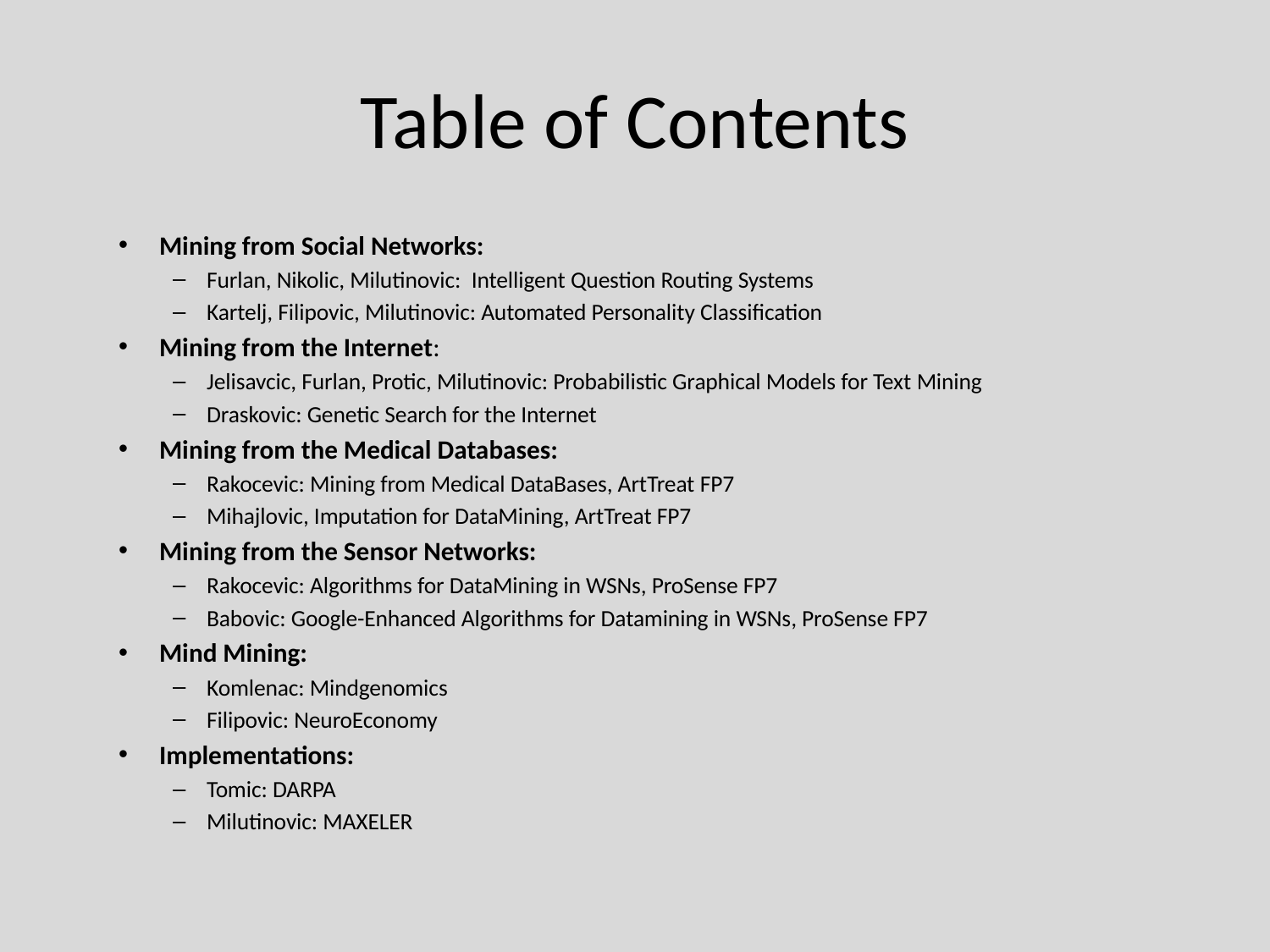

# Table of Contents
Mining from Social Networks:
Furlan, Nikolic, Milutinovic:  Intelligent Question Routing Systems
Kartelj, Filipovic, Milutinovic: Automated Personality Classification
Mining from the Internet:
Jelisavcic, Furlan, Protic, Milutinovic: Probabilistic Graphical Models for Text Mining
Draskovic: Genetic Search for the Internet
Mining from the Medical Databases:
Rakocevic: Mining from Medical DataBases, ArtTreat FP7
Mihajlovic, Imputation for DataMining, ArtTreat FP7
Mining from the Sensor Networks:
Rakocevic: Algorithms for DataMining in WSNs, ProSense FP7
Babovic: Google-Enhanced Algorithms for Datamining in WSNs, ProSense FP7
Mind Mining:
Komlenac: Mindgenomics
Filipovic: NeuroEconomy
Implementations:
Tomic: DARPA
Milutinovic: MAXELER